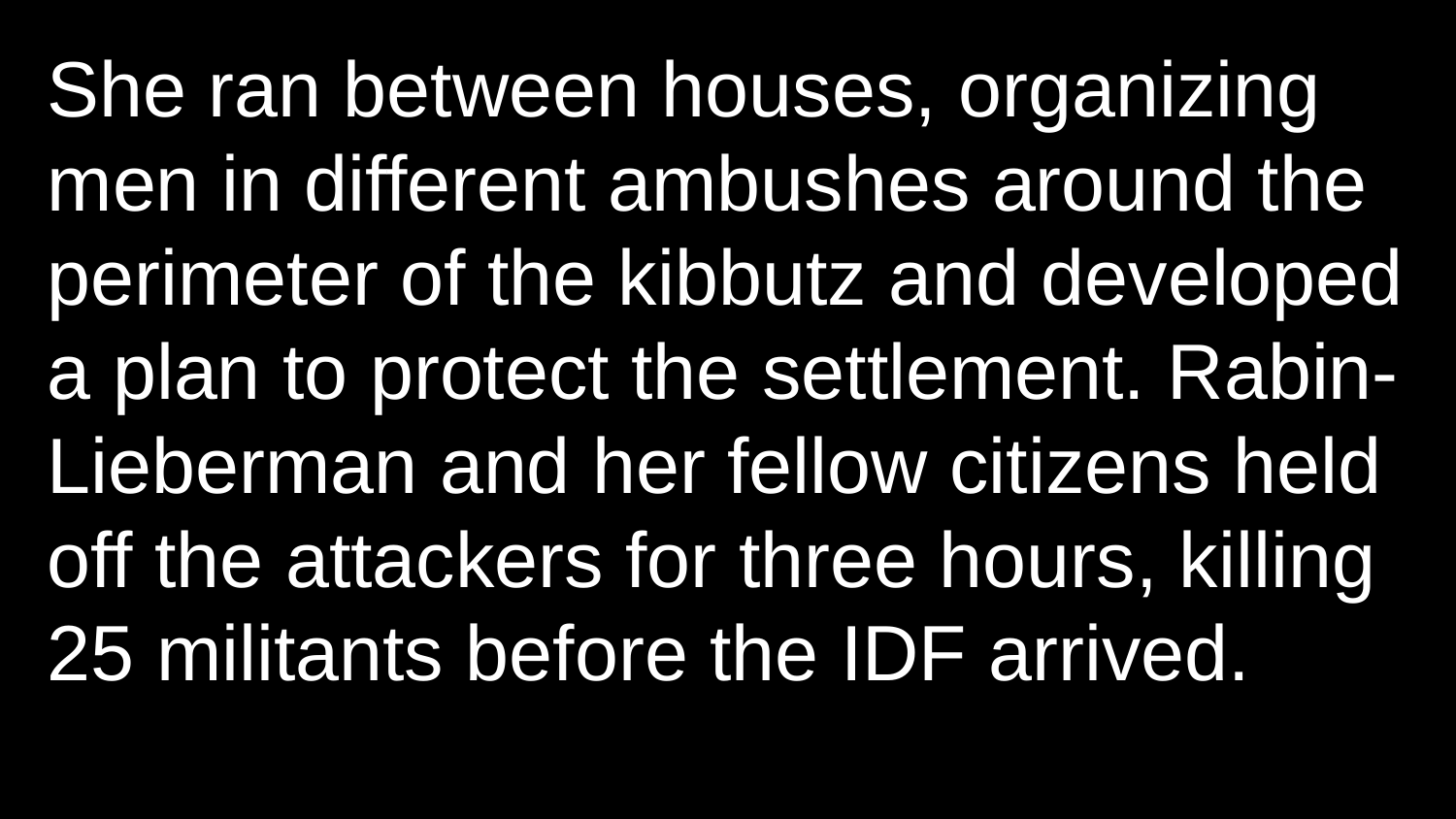

She ran between houses, organizing men in different ambushes around the perimeter of the kibbutz and developed a plan to protect the settlement. Rabin-Lieberman and her fellow citizens held off the attackers for three hours, killing 25 militants before the IDF arrived.